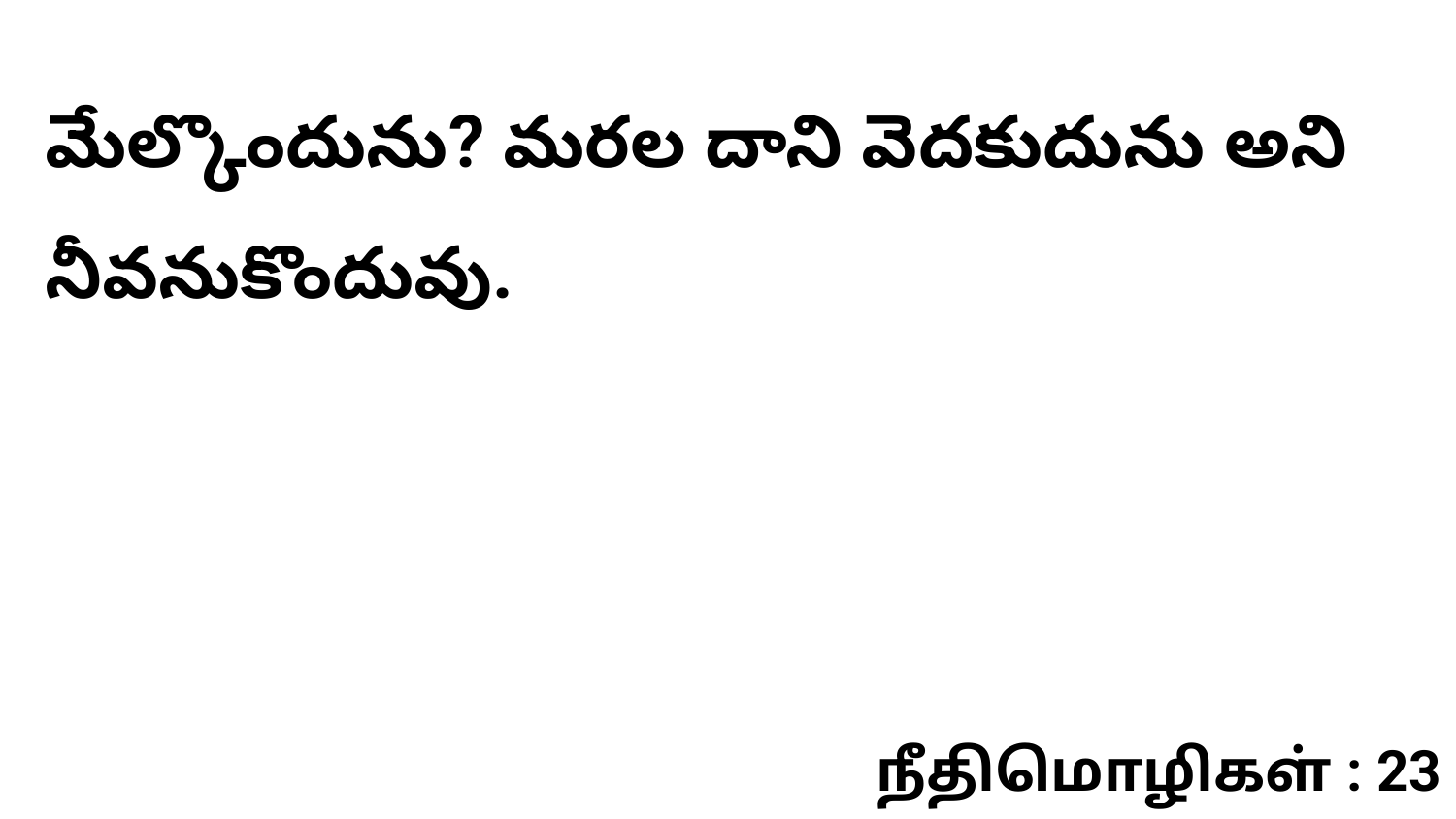

మేల్కొందును? మరల దాని వెదకుదును అని నీవనుకొందువు.
நீதிமொழிகள் : 23